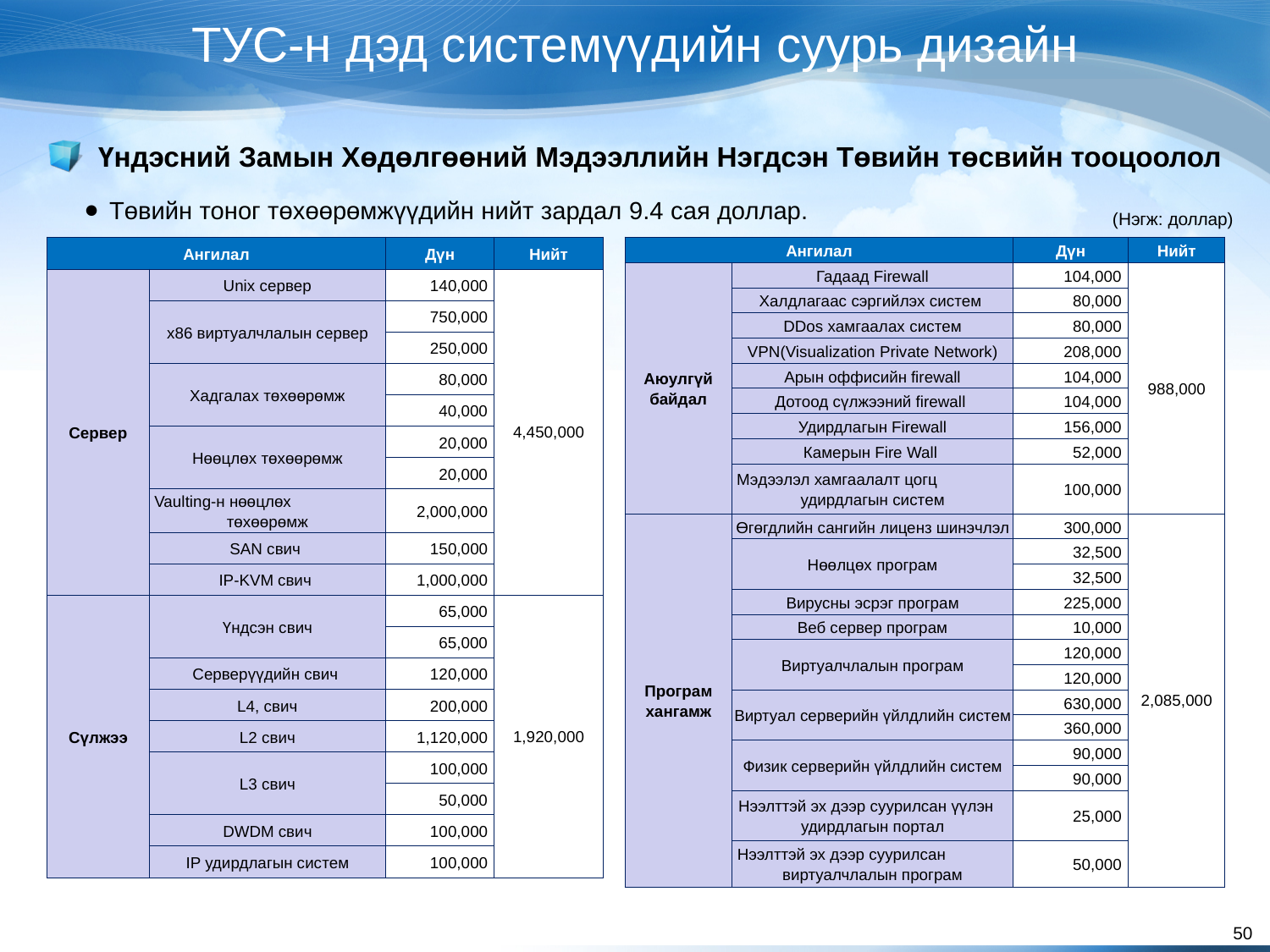

ТУС-н дэд системүүдийн суурь дизайн
Үндэсний Замын Хөдөлгөөний Мэдээллийн Нэгдсэн Төвийн төсвийн тооцоолол
Төвийн тоног төхөөрөмжүүдийн нийт зардал 9.4 сая доллар.
(Нэгж: доллар)
| Ангилал |  | Дүн | Нийт |
| --- | --- | --- | --- |
| Аюулгүй байдал | Гадаад Firewall | 104,000 | 988,000 |
|  | Халдлагаас сэргийлэх систем | 80,000 |  |
|  | DDos хамгаалах систем | 80,000 |  |
|  | VPN(Visualization Private Network) | 208,000 |  |
|  | Арын оффисийн firewall | 104,000 |  |
|  | Дотоод сүлжээний firewall | 104,000 |  |
|  | Удирдлагын Firewall | 156,000 |  |
|  | Камерын Fire Wall | 52,000 |  |
|  | Мэдээлэл хамгаалалт цогц удирдлагын систем | 100,000 |  |
| Програм хангамж | Өгөгдлийн сангийн лиценз шинэчлэл | 300,000 | 2,085,000 |
|  | Нөөлцөх програм | 32,500 |  |
|  |  | 32,500 |  |
|  | Вирусны эсрэг програм | 225,000 |  |
|  | Веб сервер програм | 10,000 |  |
|  | Виртуалчлалын програм | 120,000 |  |
|  |  | 120,000 |  |
|  | Виртуал серверийн үйлдлийн систем | 630,000 |  |
|  |  | 360,000 |  |
|  | Физик серверийн үйлдлийн систем | 90,000 |  |
|  |  | 90,000 |  |
|  | Нээлттэй эх дээр суурилсан үүлэн удирдлагын портал | 25,000 |  |
|  | Нээлттэй эх дээр суурилсан виртуалчлалын програм | 50,000 |  |
| Ангилал |  | Дүн | Нийт |
| --- | --- | --- | --- |
| Сервер | Unix сервер | 140,000 | 4,450,000 |
|  | x86 виртуалчлалын сервер | 750,000 |  |
|  |  | 250,000 |  |
|  | Хадгалах төхөөрөмж | 80,000 |  |
|  |  | 40,000 |  |
|  | Нөөцлөх төхөөрөмж | 20,000 |  |
|  |  | 20,000 |  |
|  | Vaulting-н нөөцлөх төхөөрөмж | 2,000,000 |  |
|  | SAN свич | 150,000 |  |
|  | IP-KVM свич | 1,000,000 |  |
| Сүлжээ | Үндсэн свич | 65,000 | 1,920,000 |
|  |  | 65,000 |  |
|  | Серверүүдийн свич | 120,000 |  |
|  | L4, свич | 200,000 |  |
|  | L2 свич | 1,120,000 |  |
|  | L3 свич | 100,000 |  |
|  |  | 50,000 |  |
|  | DWDM свич | 100,000 |  |
|  | IP удирдлагын систем | 100,000 |  |

50